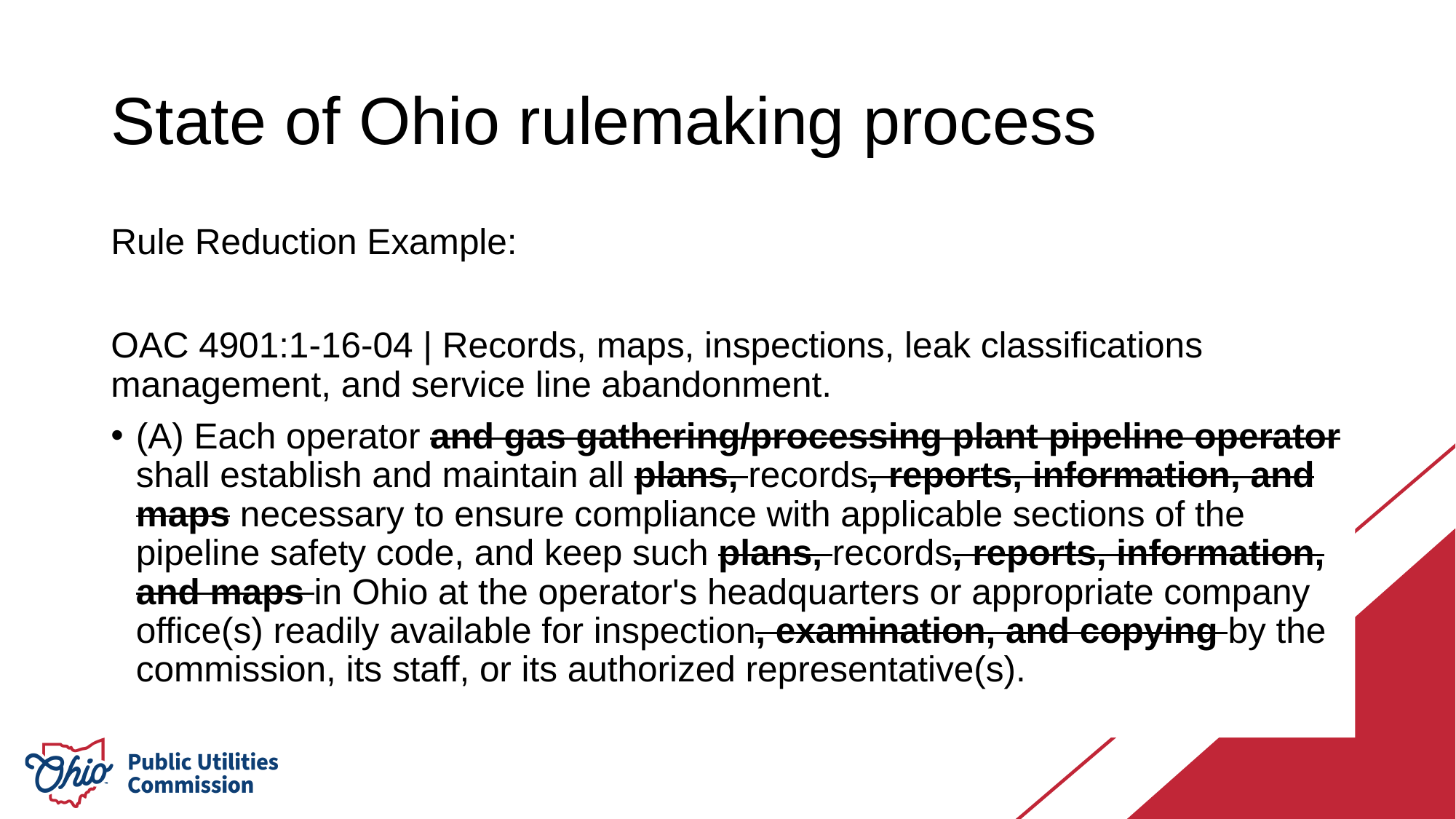

# State of Ohio rulemaking process
Rule Reduction Example:

OAC 4901:1-16-04 | Records, maps, inspections, leak classifications management, and service line abandonment.
(A) Each operator and gas gathering/processing plant pipeline operator shall establish and maintain all plans, records, reports, information, and maps necessary to ensure compliance with applicable sections of the pipeline safety code, and keep such plans, records, reports, information, and maps in Ohio at the operator's headquarters or appropriate company office(s) readily available for inspection, examination, and copying by the commission, its staff, or its authorized representative(s).